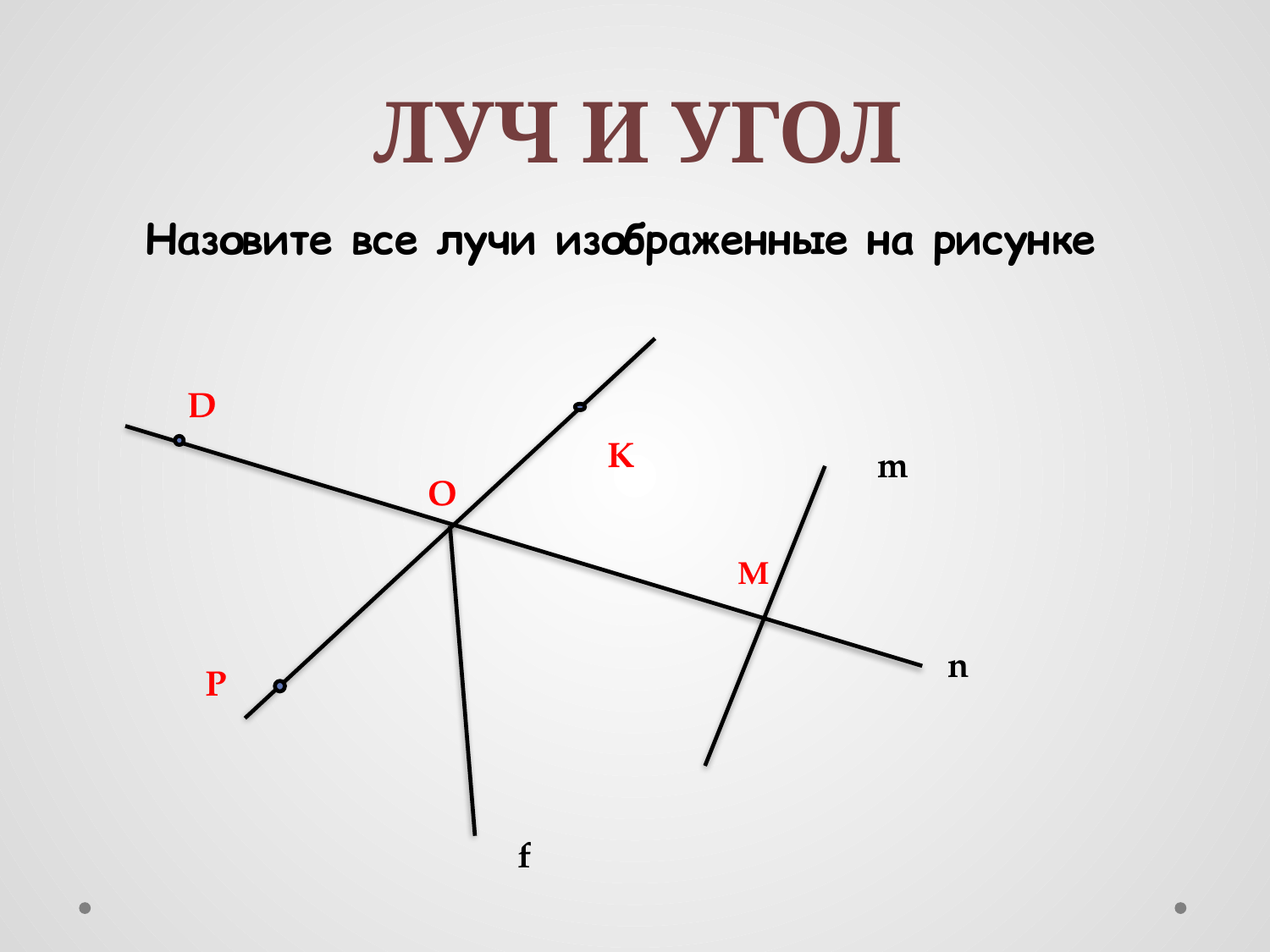

ЛУЧ И УГОЛ
Назовите все лучи изображенные на рисунке
D

K

m
O
M
n
P

f